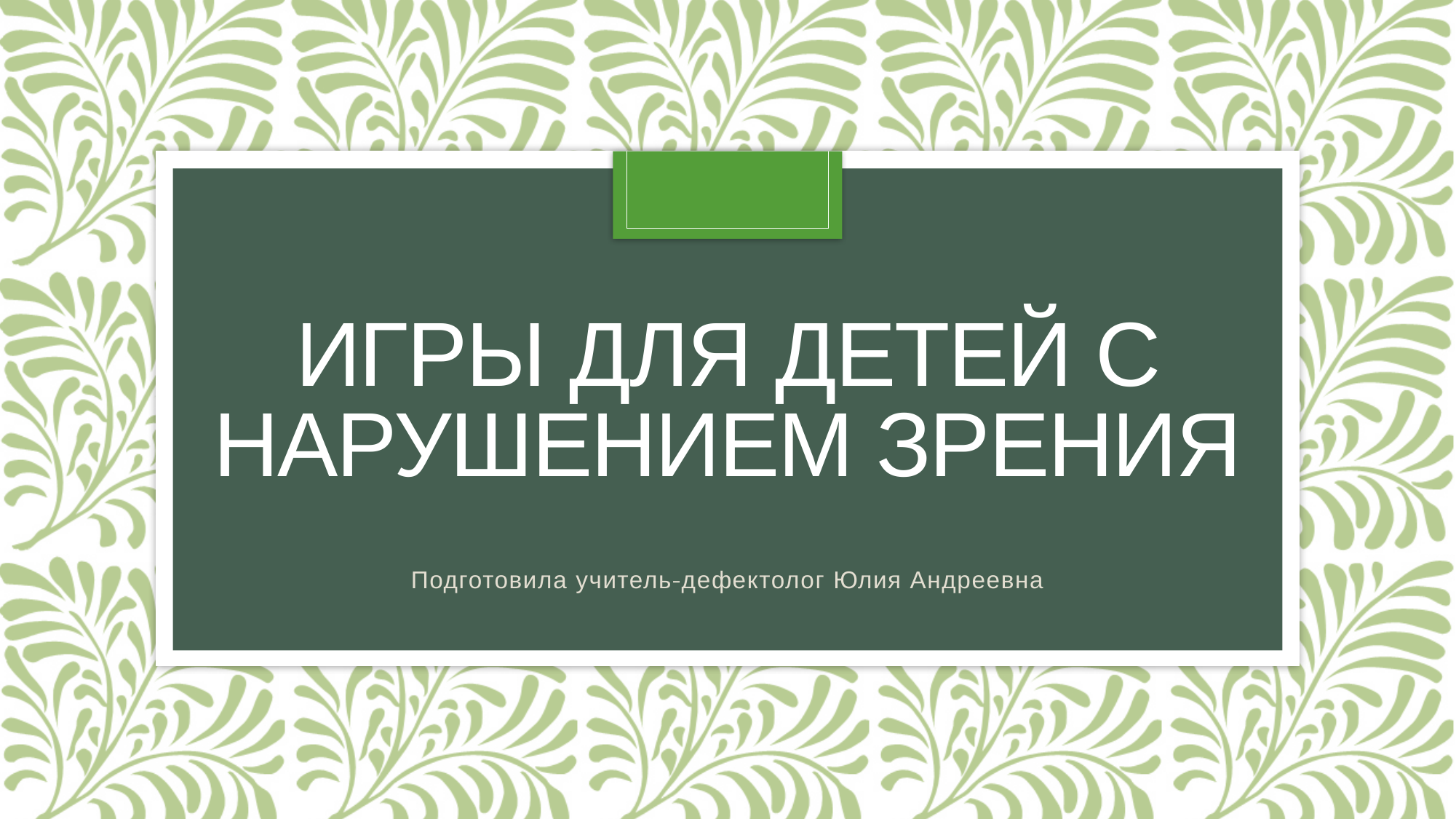

# Игры для детей с нарушением зрения
Подготовила учитель-дефектолог Юлия Андреевна